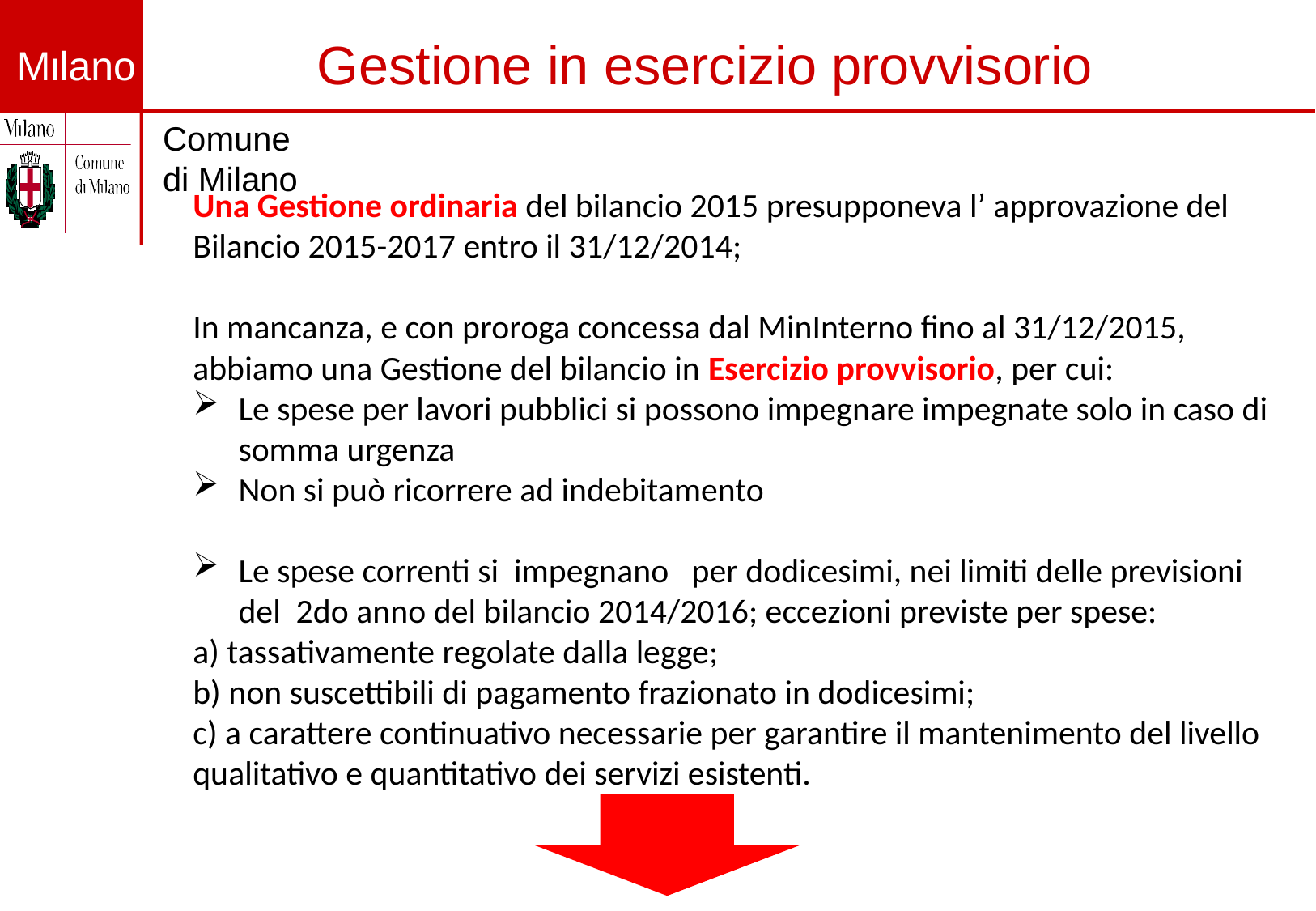

Gestione in esercizio provvisorio
Una Gestione ordinaria del bilancio 2015 presupponeva l’ approvazione del Bilancio 2015-2017 entro il 31/12/2014;

In mancanza, e con proroga concessa dal MinInterno fino al 31/12/2015, abbiamo una Gestione del bilancio in Esercizio provvisorio, per cui:
Le spese per lavori pubblici si possono impegnare impegnate solo in caso di somma urgenza
Non si può ricorrere ad indebitamento

Le spese correnti si  impegnano   per dodicesimi, nei limiti delle previsioni del  2do anno del bilancio 2014/2016; eccezioni previste per spese:
a) tassativamente regolate dalla legge;
b) non suscettibili di pagamento frazionato in dodicesimi;
c) a carattere continuativo necessarie per garantire il mantenimento del livello qualitativo e quantitativo dei servizi esistenti.